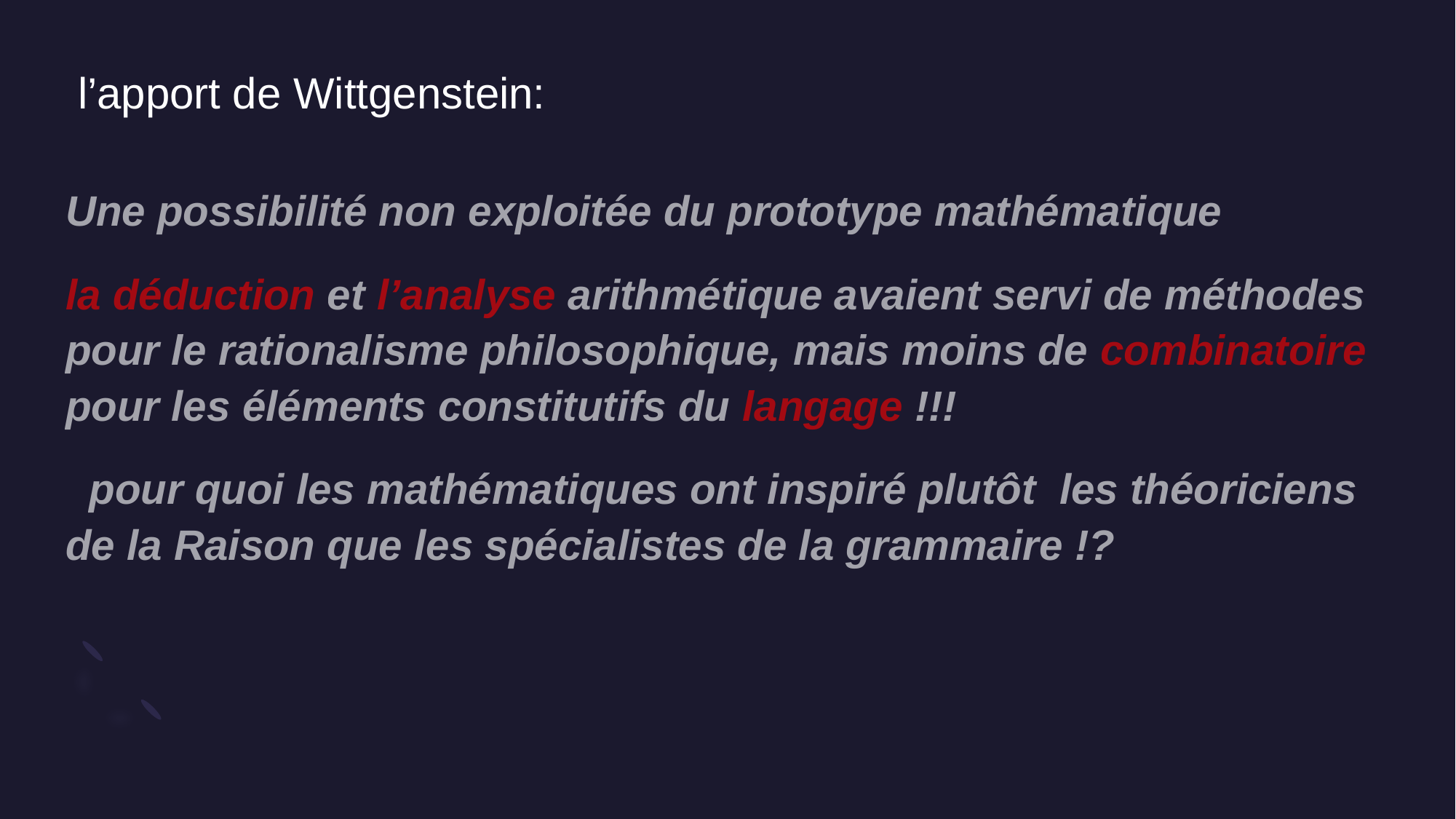

# l’apport de Wittgenstein:
Une possibilité non exploitée du prototype mathématique
la déduction et l’analyse arithmétique avaient servi de méthodes pour le rationalisme philosophique, mais moins de combinatoire pour les éléments constitutifs du langage !!!
  pour quoi les mathématiques ont inspiré plutôt  les théoriciens de la Raison que les spécialistes de la grammaire !?